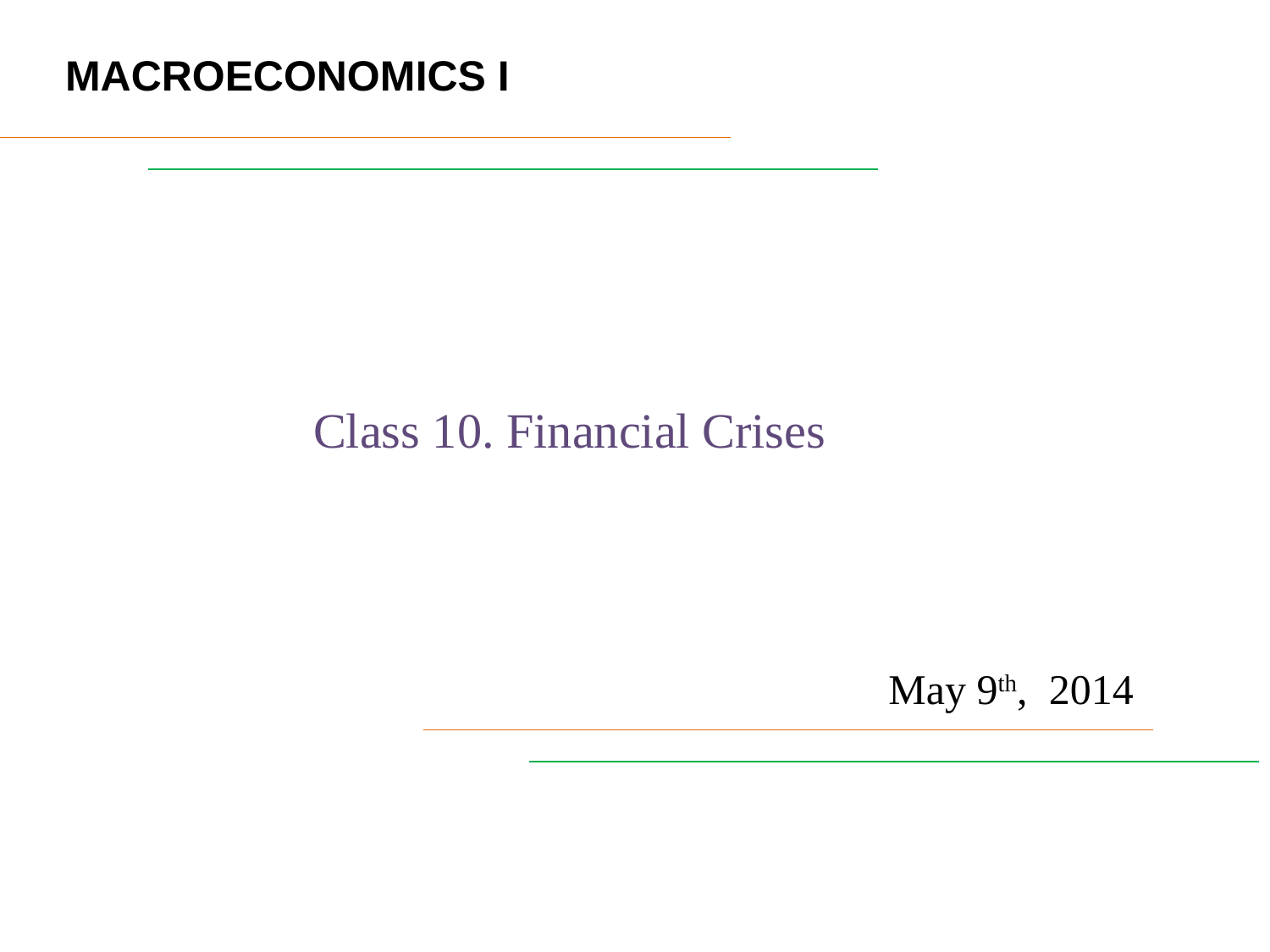

MACROECONOMICS I

Class 10. Financial Crises
May 9th,  2014